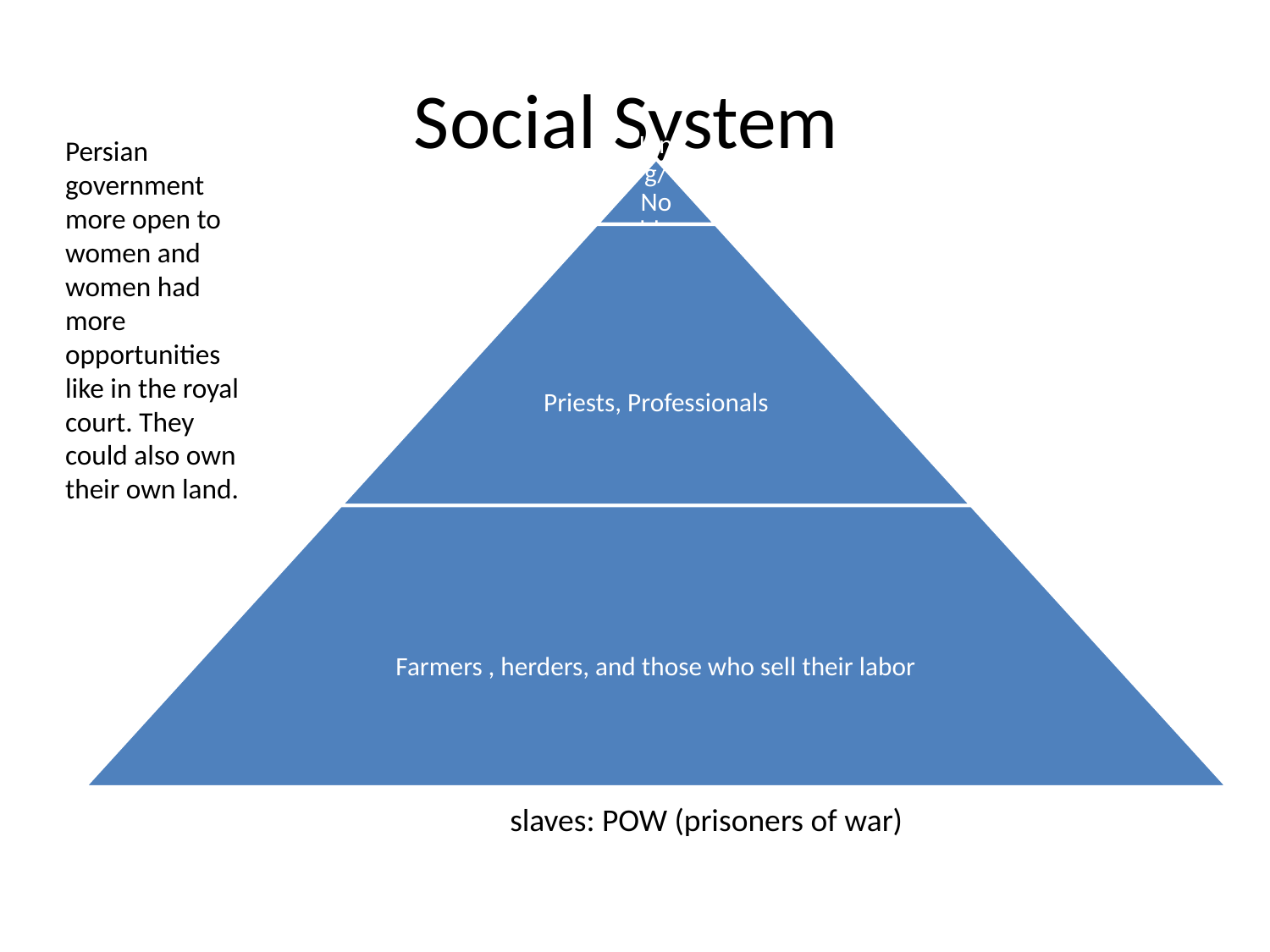

# Social System
Persian government more open to women and women had more opportunities like in the royal court. They could also own their own land.
King/ Nobles
Priests, Professionals
Farmers , herders, and those who sell their labor
		slaves: POW (prisoners of war)